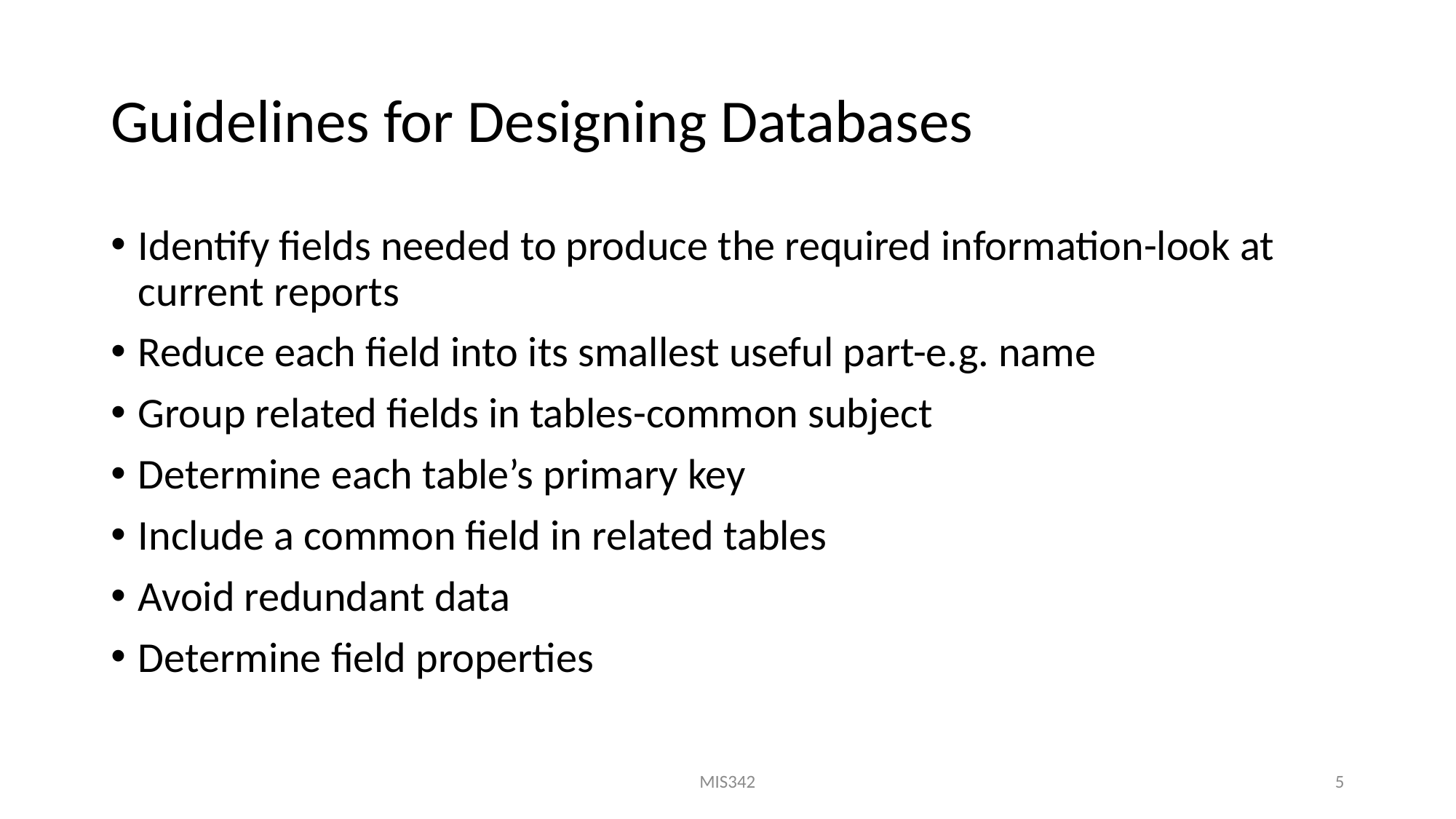

# Guidelines for Designing Databases
Identify fields needed to produce the required information-look at current reports
Reduce each field into its smallest useful part-e.g. name
Group related fields in tables-common subject
Determine each table’s primary key
Include a common field in related tables
Avoid redundant data
Determine field properties
MIS342
5